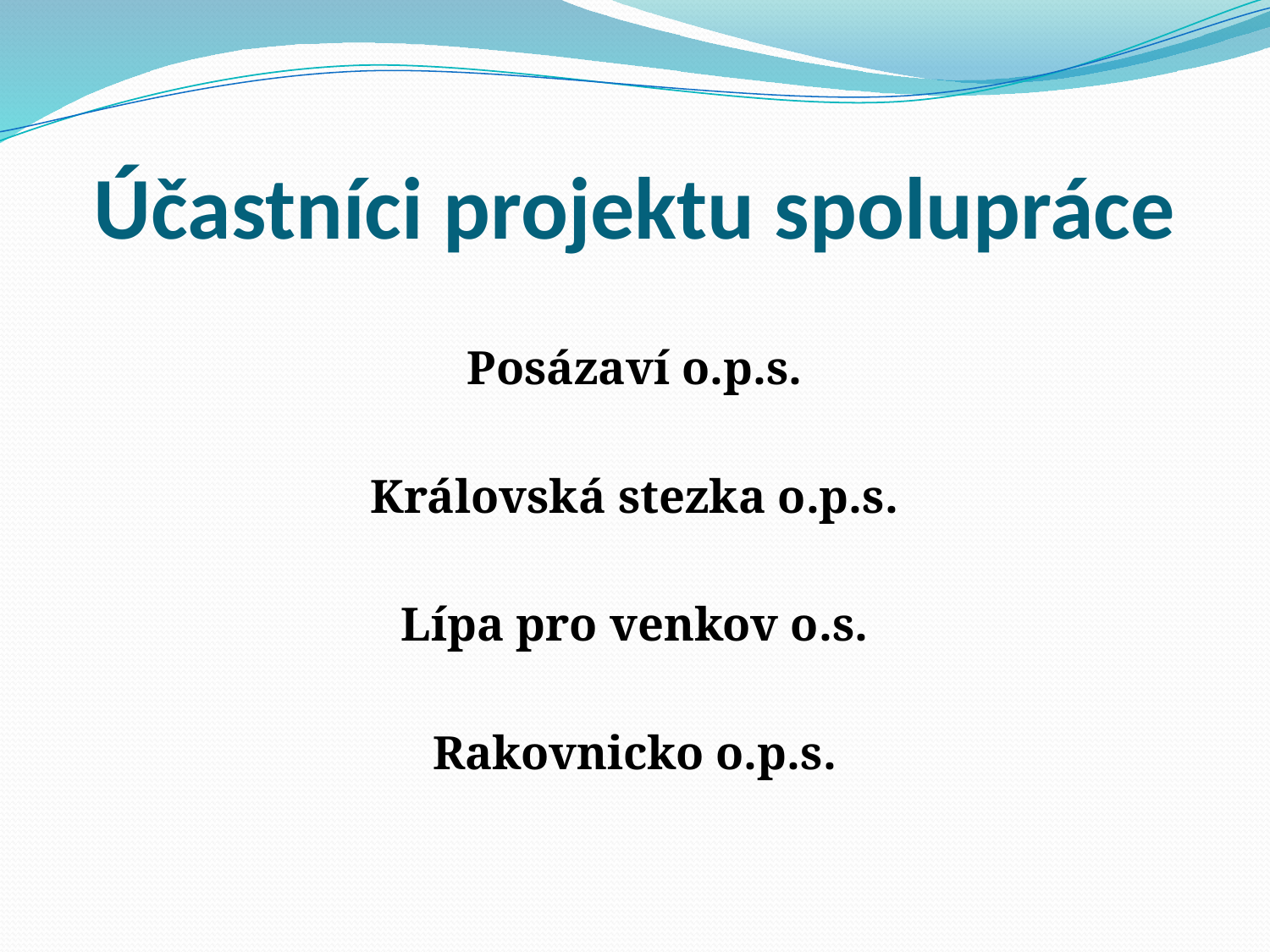

# Účastníci projektu spolupráce

Posázaví o.p.s.

Královská stezka o.p.s.

Lípa pro venkov o.s.

Rakovnicko o.p.s.